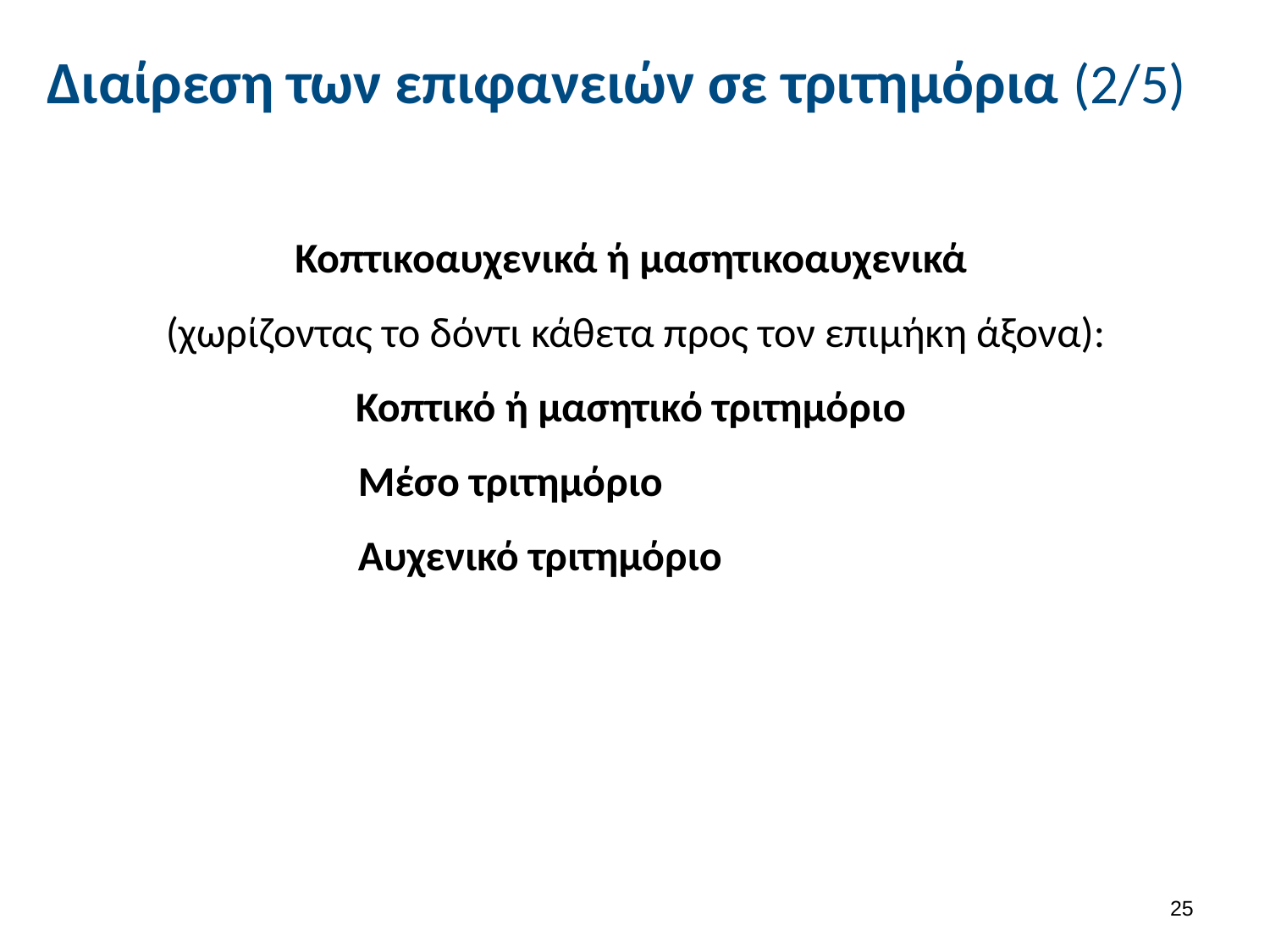

# Διαίρεση των επιφανειών σε τριτημόρια (2/5)
Κοπτικοαυχενικά ή μασητικοαυχενικά
 (χωρίζοντας το δόντι κάθετα προς τον επιμήκη άξονα):
Κοπτικό ή μασητικό τριτημόριο
                              Μέσο τριτημόριο
                              Αυχενικό τριτημόριο
25